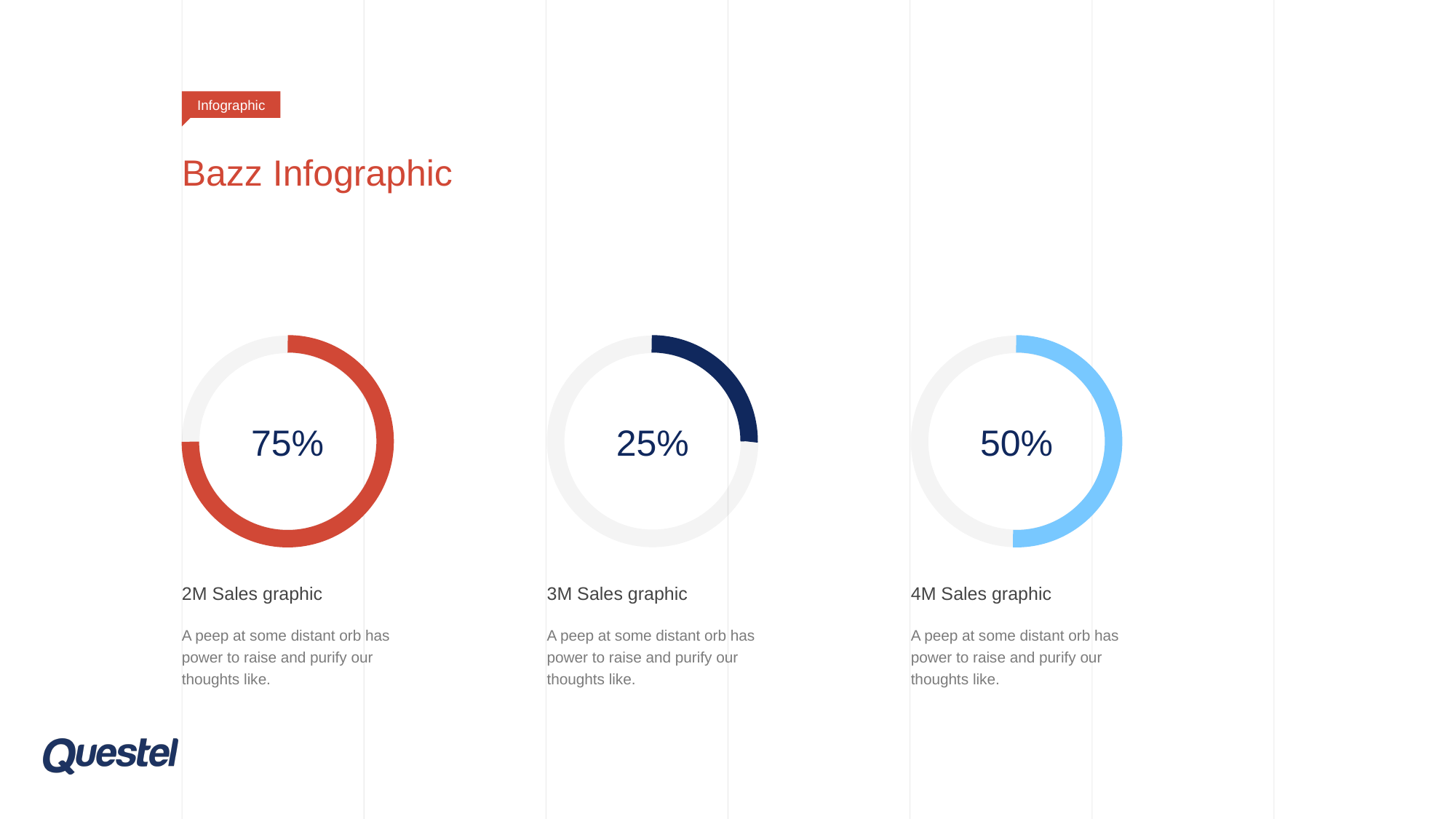

Infographic

# Bazz Infographic
75%

25%

50%

2M Sales graphic
A peep at some distant orb has power to raise and purify our thoughts like.
3M Sales graphic
A peep at some distant orb has power to raise and purify our thoughts like.
4M Sales graphic
A peep at some distant orb has power to raise and purify our thoughts like.